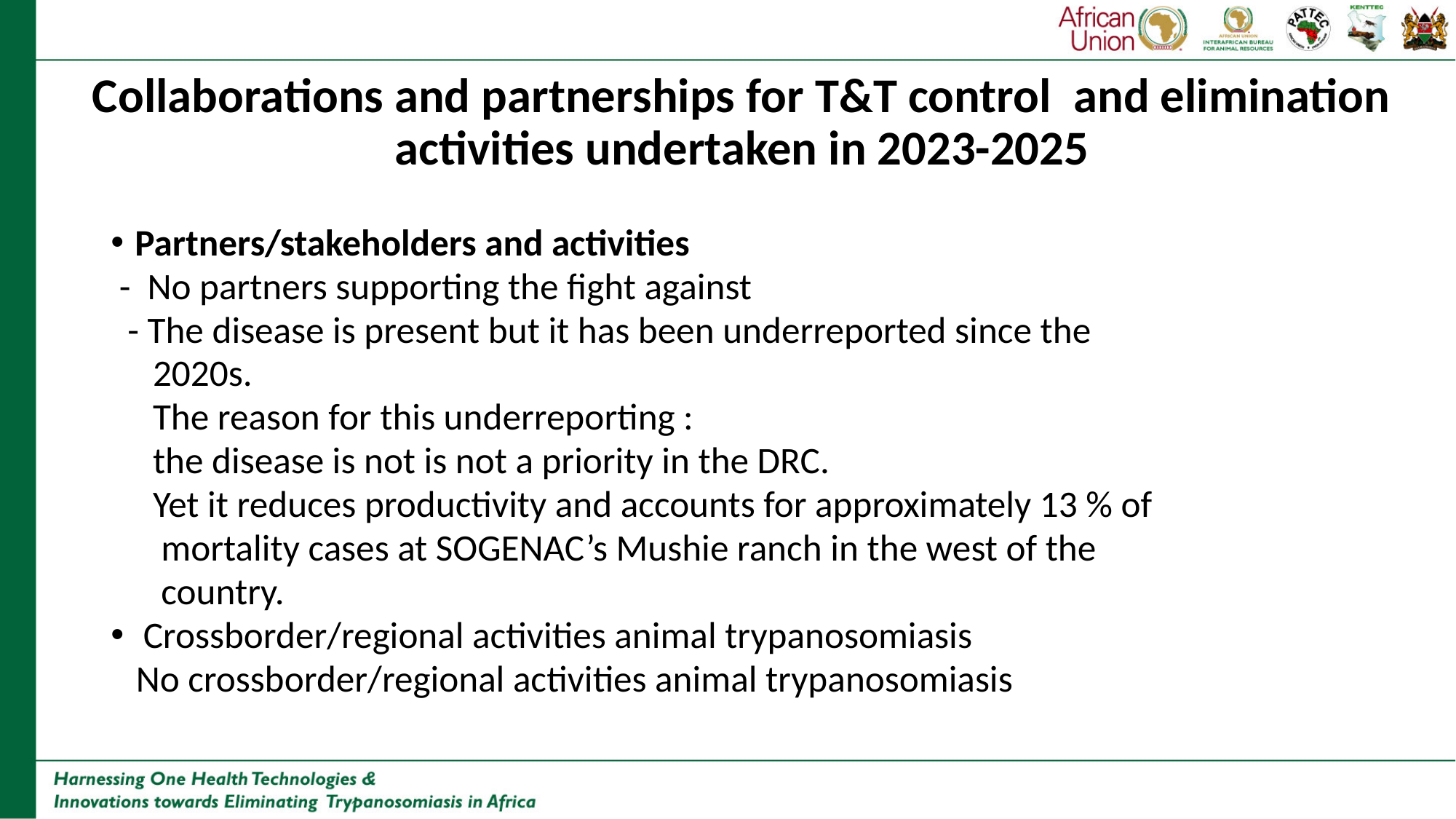

# Collaborations and partnerships for T&T control  and elimination activities undertaken in 2023-2025
Partners/stakeholders and activities
 -  No partners supporting the fight against
  - The disease is present but it has been underreported since the
     2020s.
     The reason for this underreporting :
     the disease is not is not a priority in the DRC.
     Yet it reduces productivity and accounts for approximately 13 % of
      mortality cases at SOGENAC’s Mushie ranch in the west of the
      country.
 Crossborder/regional activities animal trypanosomiasis
   No crossborder/regional activities animal trypanosomiasis